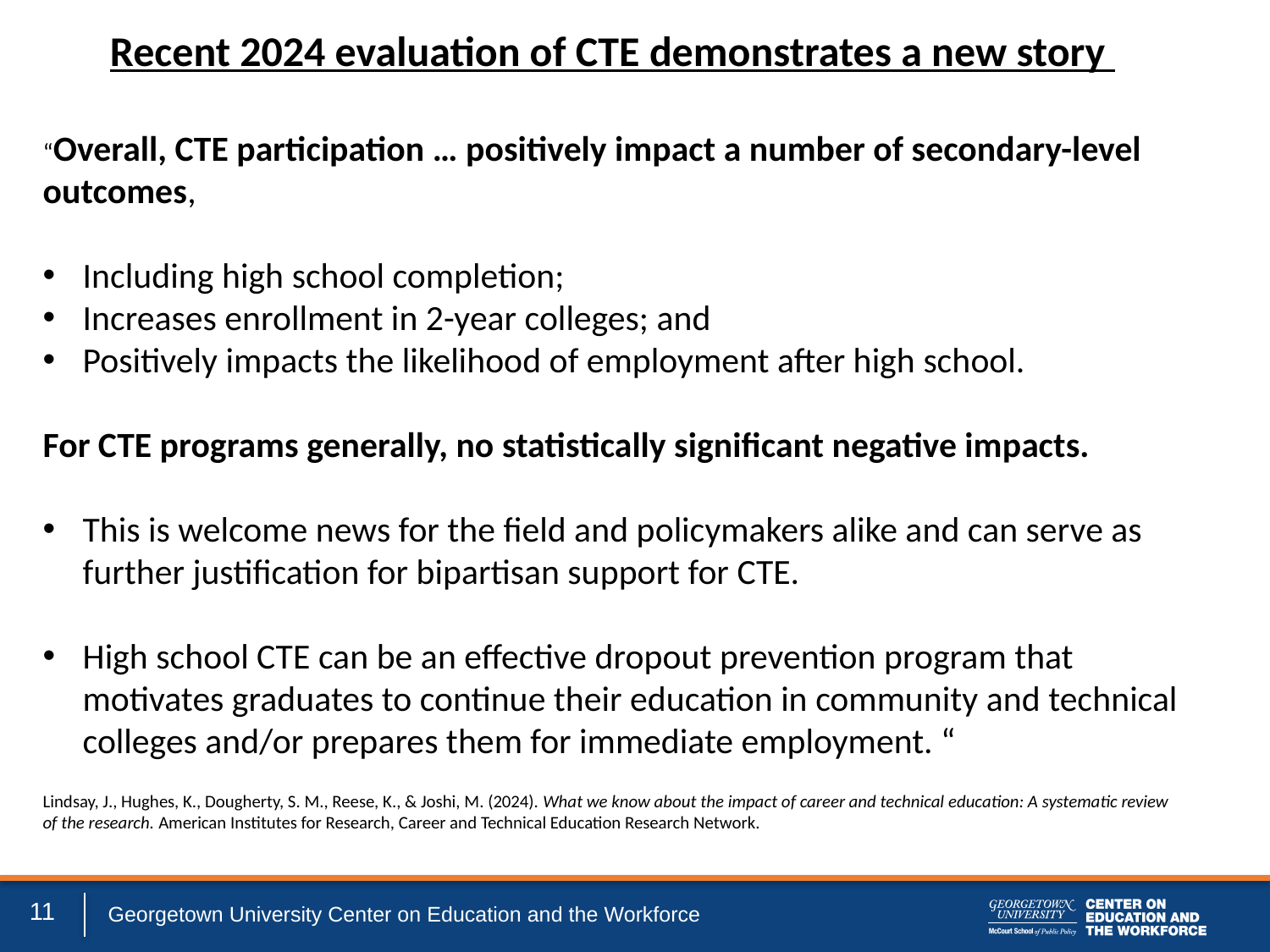

Recent 2024 evaluation of CTE demonstrates a new story

“Overall, CTE participation … positively impact a number of secondary-level outcomes,

Including high school completion;
Increases enrollment in 2-year colleges; and
Positively impacts the likelihood of employment after high school.

For CTE programs generally, no statistically significant negative impacts.

This is welcome news for the field and policymakers alike and can serve as further justification for bipartisan support for CTE.

High school CTE can be an effective dropout prevention program that motivates graduates to continue their education in community and technical colleges and/or prepares them for immediate employment. “

Lindsay, J., Hughes, K., Dougherty, S. M., Reese, K., & Joshi, M. (2024). What we know about the impact of career and technical education: A systematic review of the research. American Institutes for Research, Career and Technical Education Research Network.

11